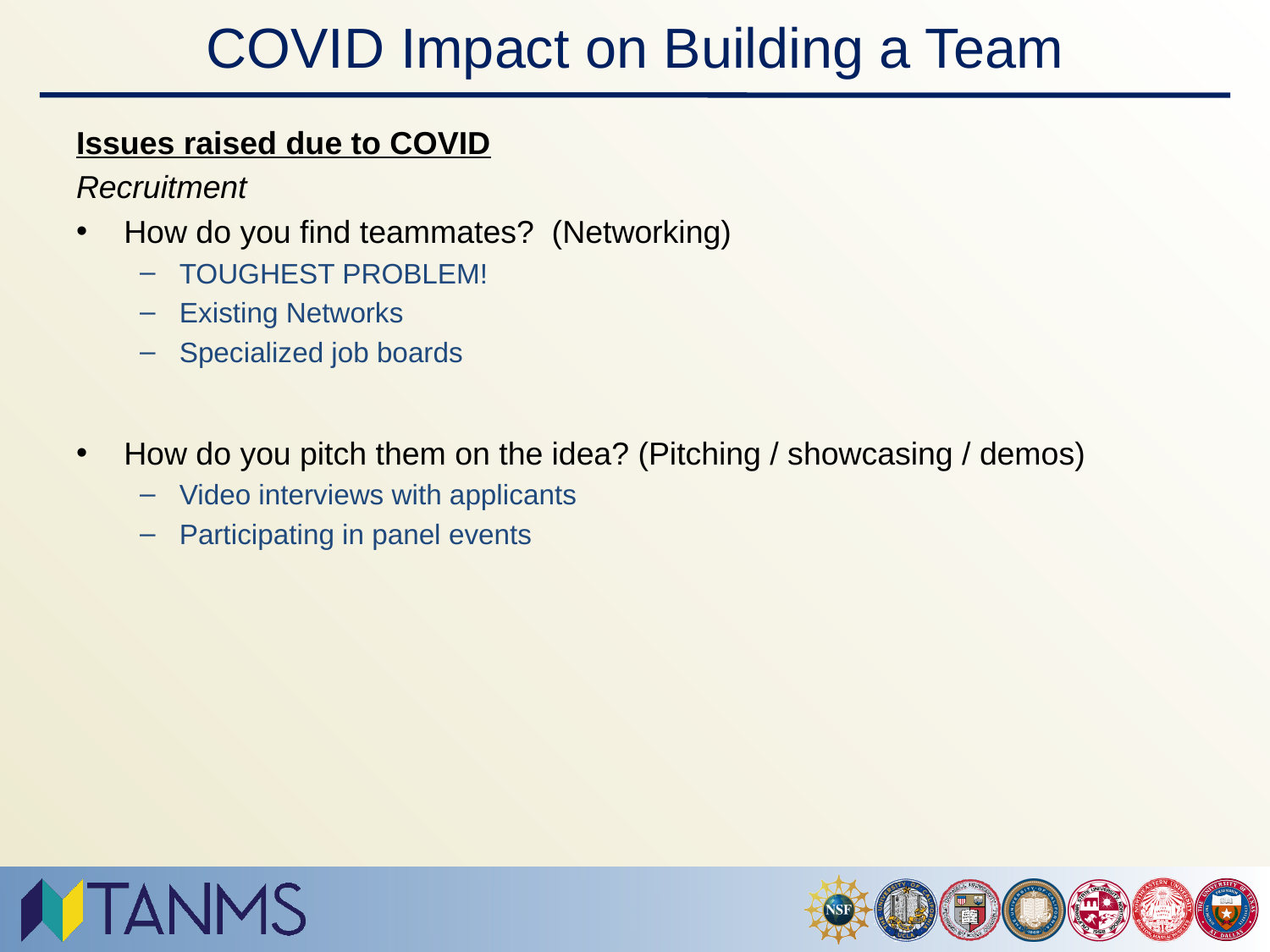

# COVID Impact on Building a Team
Issues raised due to COVID
Recruitment
How do you find teammates?  (Networking)
TOUGHEST PROBLEM!
Existing Networks
Specialized job boards

How do you pitch them on the idea? (Pitching / showcasing / demos)
Video interviews with applicants
Participating in panel events